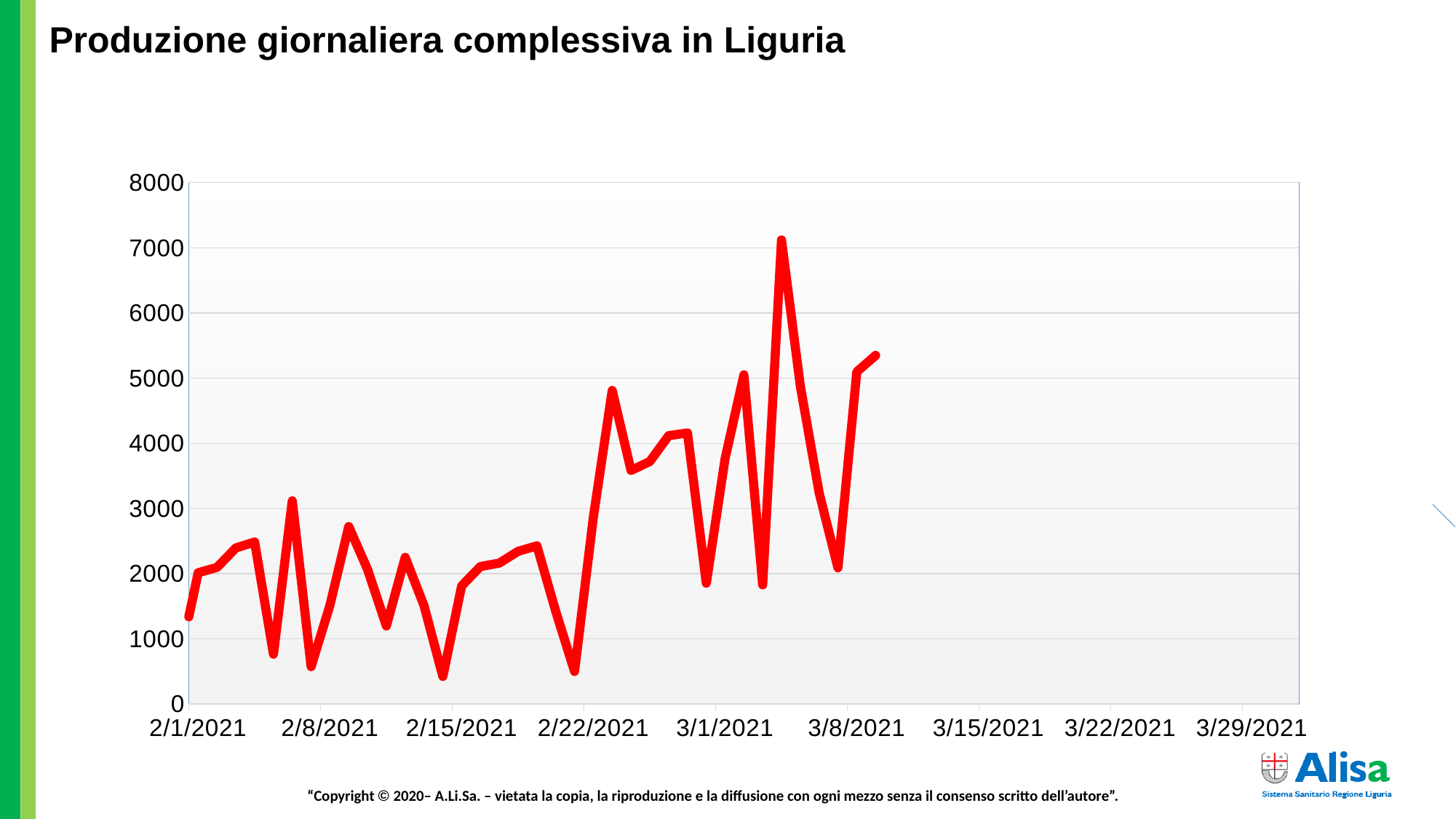

Produzione giornaliera complessiva in Liguria

### Chart

| Category | Totale Liguria |
|---|---|
| 44218 | None |
| 44219 | 933.0 |
| 44220 | 833.0 |
| 44221 | 2426.0 |
| 44222 | 2395.0 |
| 44223 | 1620.0 |
| 44224 | 2871.0 |
| 44225 | 981.0 |
| 44226 | 3307.0 |
| 44227 | 665.0 |
| 44228 | 2014.0 |
| 44229 | 2096.0 |
| 44230 | 2394.0 |
| 44231 | 2486.0 |
| 44232 | 762.0 |
| 44233 | 3120.0 |
| 44234 | 572.0 |
| 44235 | 1515.0 |
| 44236 | 2723.0 |
| 44237 | 2065.0 |
| 44238 | 1197.0 |
| 44239 | 2251.0 |
| 44240 | 1508.0 |
| 44241 | 422.0 |
| 44242 | 1813.0 |
| 44243 | 2110.0 |
| 44244 | 2162.0 |
| 44245 | 2343.0 |
| 44246 | 2427.0 |
| 44247 | 1422.0 |
| 44248 | 498.0 |
| 44249 | 2870.0 |
| 44250 | 4813.0 |
| 44251 | 3584.0 |
| 44252 | 3721.0 |
| 44253 | 4118.0 |
| 44254 | 4160.0 |
| 44255 | 1852.0 |
| 44256 | 3765.0 |
| 44257 | 5053.0 |
| 44258 | 1829.0 |
| 44259 | 7121.0 |
| 44260 | 4881.0 |
| 44261 | 3240.0 |
| 44262 | 2088.0 |
| 44263 | 5097.0 |
| 44264 | 5349.0 |
| 44265 | None |
| 44266 | None |
| 44267 | None |
| 44268 | None |
| 44269 | None |